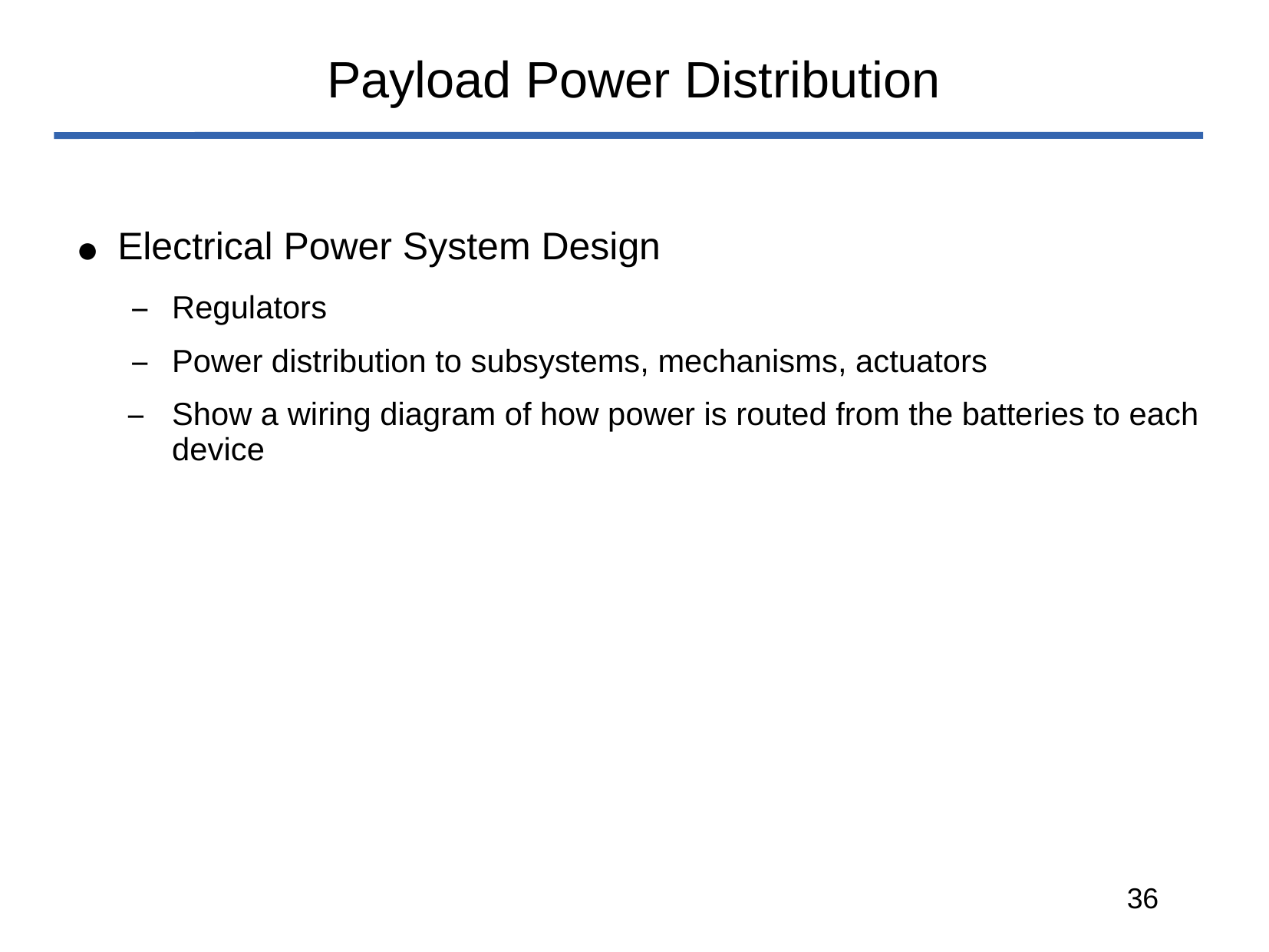

# Payload Power Distribution
Electrical Power System Design
Regulators
Power distribution to subsystems, mechanisms, actuators
Show a wiring diagram of how power is routed from the batteries to each device
36